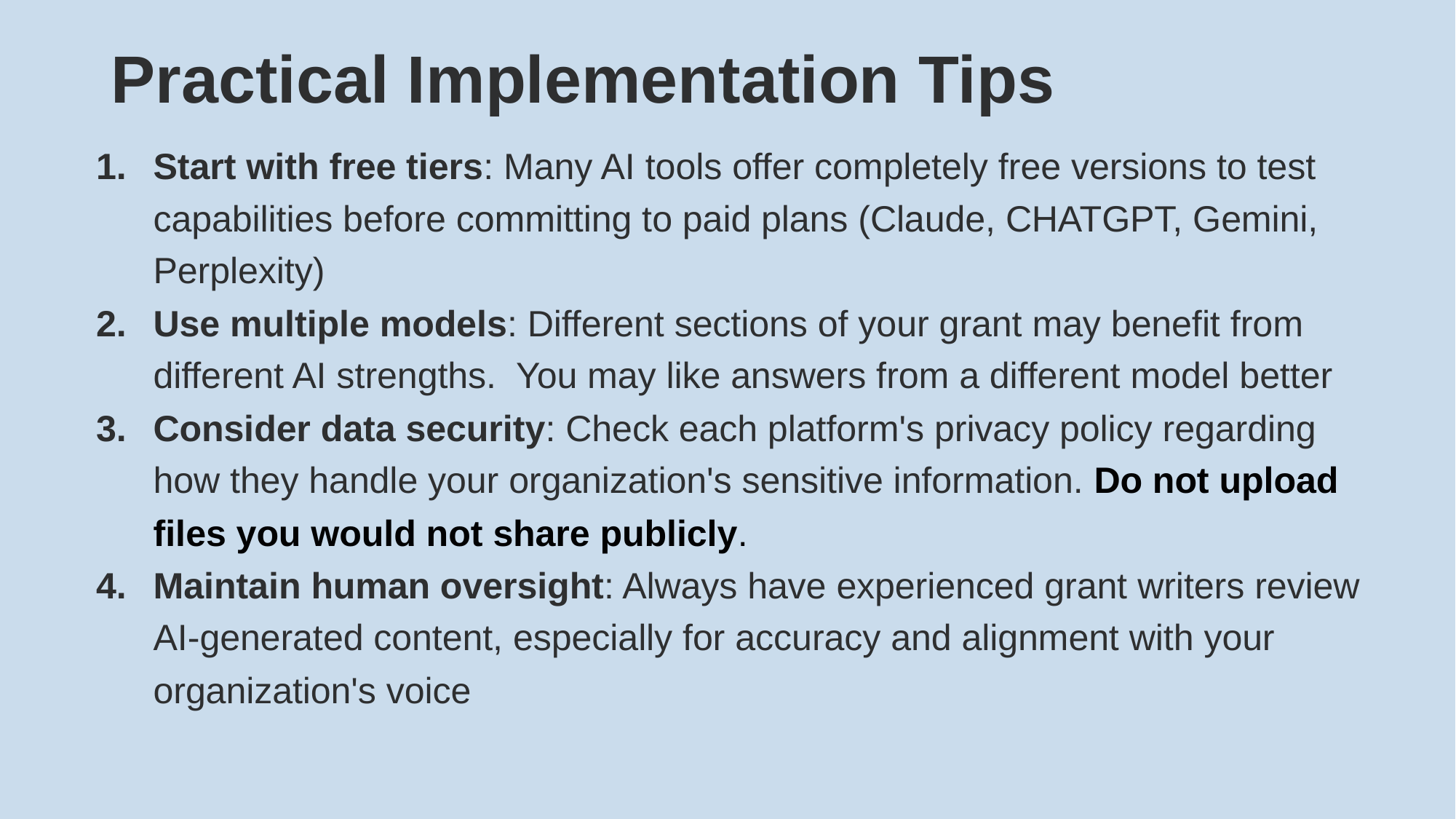

# Practical Implementation Tips
Start with free tiers: Many AI tools offer completely free versions to test capabilities before committing to paid plans (Claude, CHATGPT, Gemini, Perplexity)
Use multiple models: Different sections of your grant may benefit from different AI strengths.  You may like answers from a different model better
Consider data security: Check each platform's privacy policy regarding how they handle your organization's sensitive information. Do not upload files you would not share publicly.
Maintain human oversight: Always have experienced grant writers review AI-generated content, especially for accuracy and alignment with your organization's voice